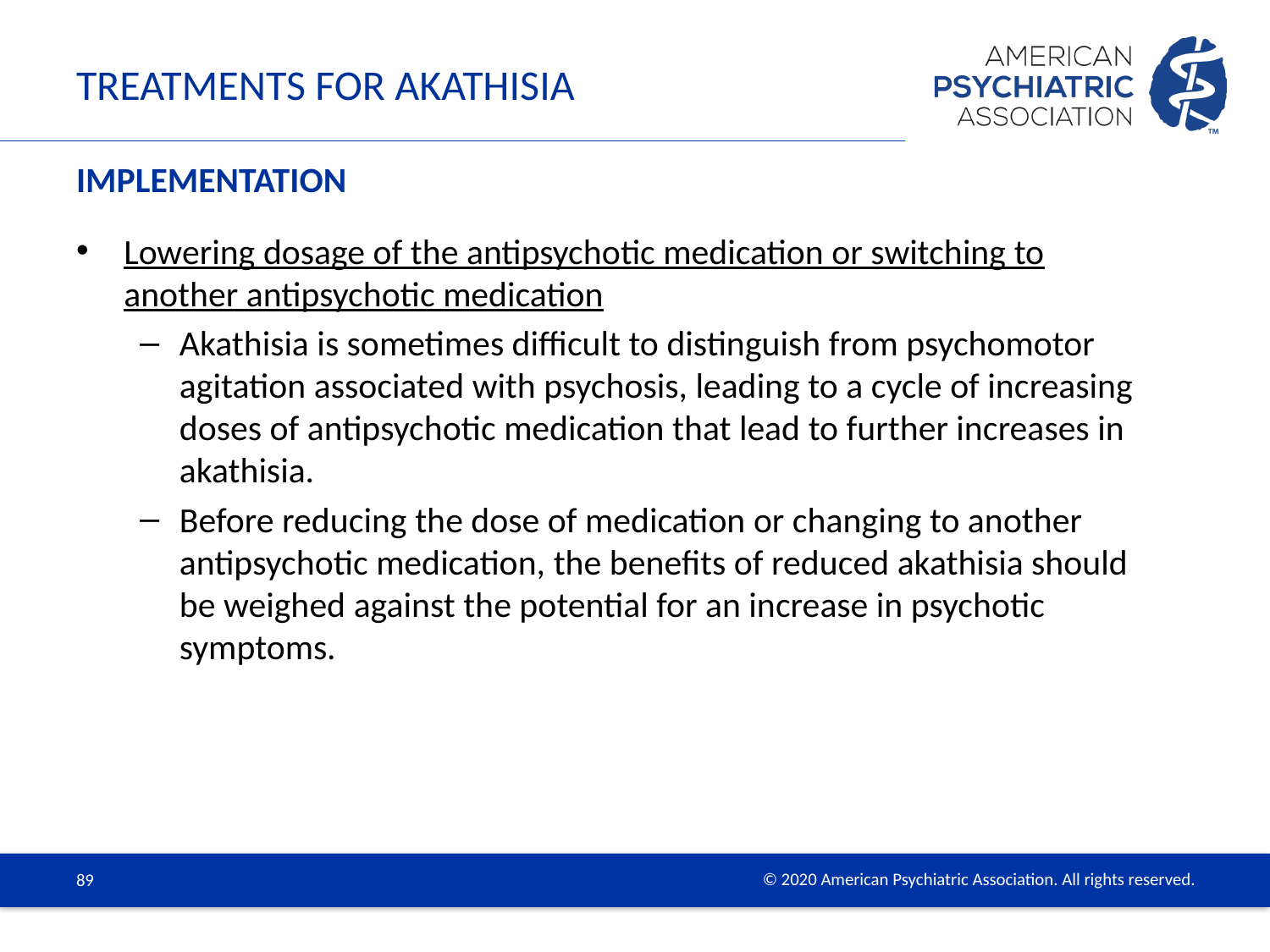

# Treatments for akathisia
Implementation
Lowering dosage of the antipsychotic medication or switching to another antipsychotic medication
Akathisia is sometimes difficult to distinguish from psychomotor agitation associated with psychosis, leading to a cycle of increasing doses of antipsychotic medication that lead to further increases in akathisia.
Before reducing the dose of medication or changing to another antipsychotic medication, the benefits of reduced akathisia should be weighed against the potential for an increase in psychotic symptoms.